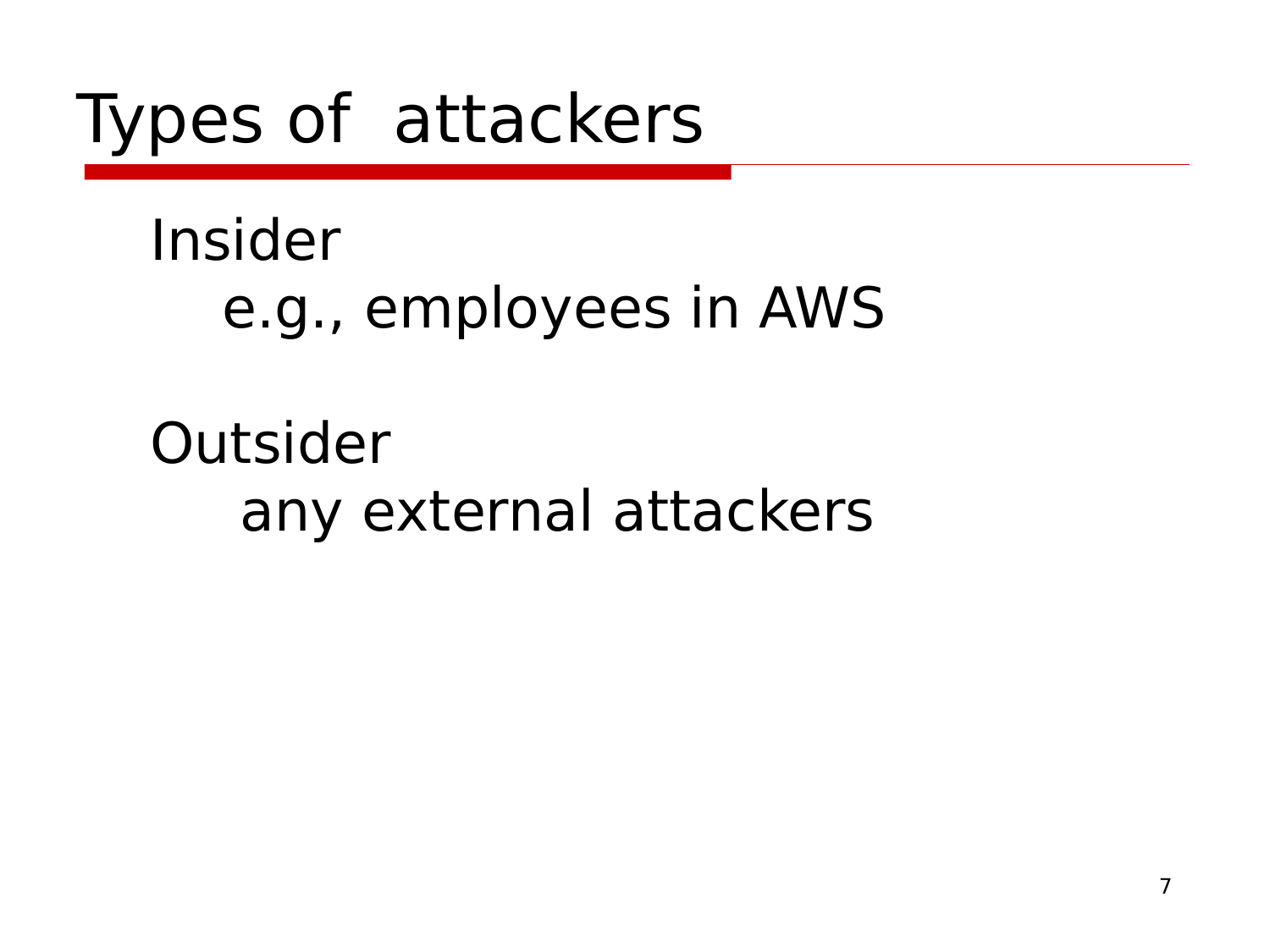

# Types of  attackers
Insider
    e.g., employees in AWS

Outsider
     any external attackers
7